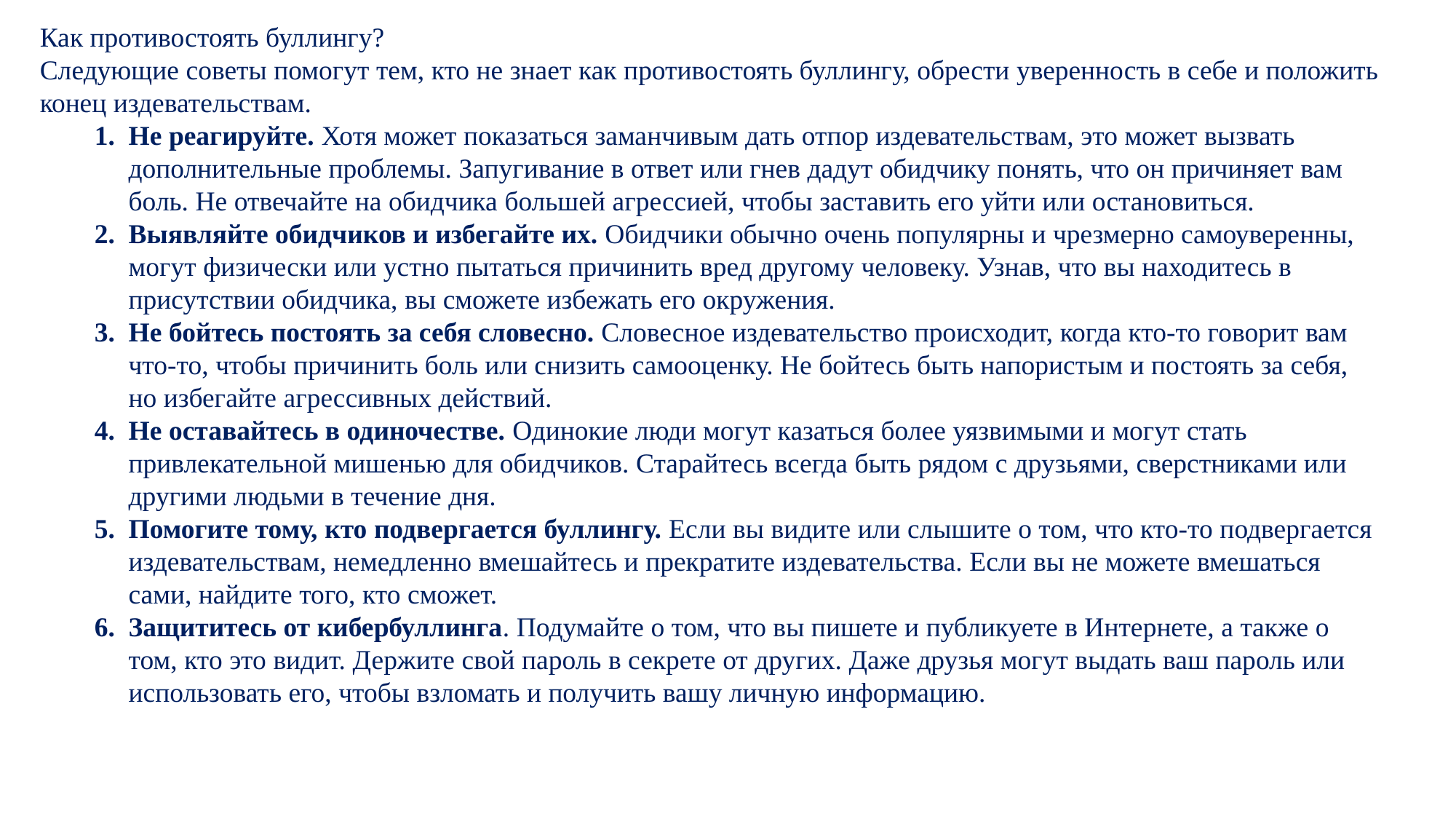

Как противостоять буллингу?
Следующие советы помогут тем, кто не знает как противостоять буллингу, обрести уверенность в себе и положить конец издевательствам.
Не реагируйте. Хотя может показаться заманчивым дать отпор издевательствам, это может вызвать дополнительные проблемы. Запугивание в ответ или гнев дадут обидчику понять, что он причиняет вам боль. Не отвечайте на обидчика большей агрессией, чтобы заставить его уйти или остановиться.
Выявляйте обидчиков и избегайте их. Обидчики обычно очень популярны и чрезмерно самоуверенны, могут физически или устно пытаться причинить вред другому человеку. Узнав, что вы находитесь в присутствии обидчика, вы сможете избежать его окружения.
Не бойтесь постоять за себя словесно. Словесное издевательство происходит, когда кто-то говорит вам что-то, чтобы причинить боль или снизить самооценку. Не бойтесь быть напористым и постоять за себя, но избегайте агрессивных действий.
Не оставайтесь в одиночестве. Одинокие люди могут казаться более уязвимыми и могут стать привлекательной мишенью для обидчиков. Старайтесь всегда быть рядом с друзьями, сверстниками или другими людьми в течение дня.
Помогите тому, кто подвергается буллингу. Если вы видите или слышите о том, что кто-то подвергается издевательствам, немедленно вмешайтесь и прекратите издевательства. Если вы не можете вмешаться сами, найдите того, кто сможет.
Защититесь от кибербуллинга. Подумайте о том, что вы пишете и публикуете в Интернете, а также о том, кто это видит. Держите свой пароль в секрете от других. Даже друзья могут выдать ваш пароль или использовать его, чтобы взломать и получить вашу личную информацию.